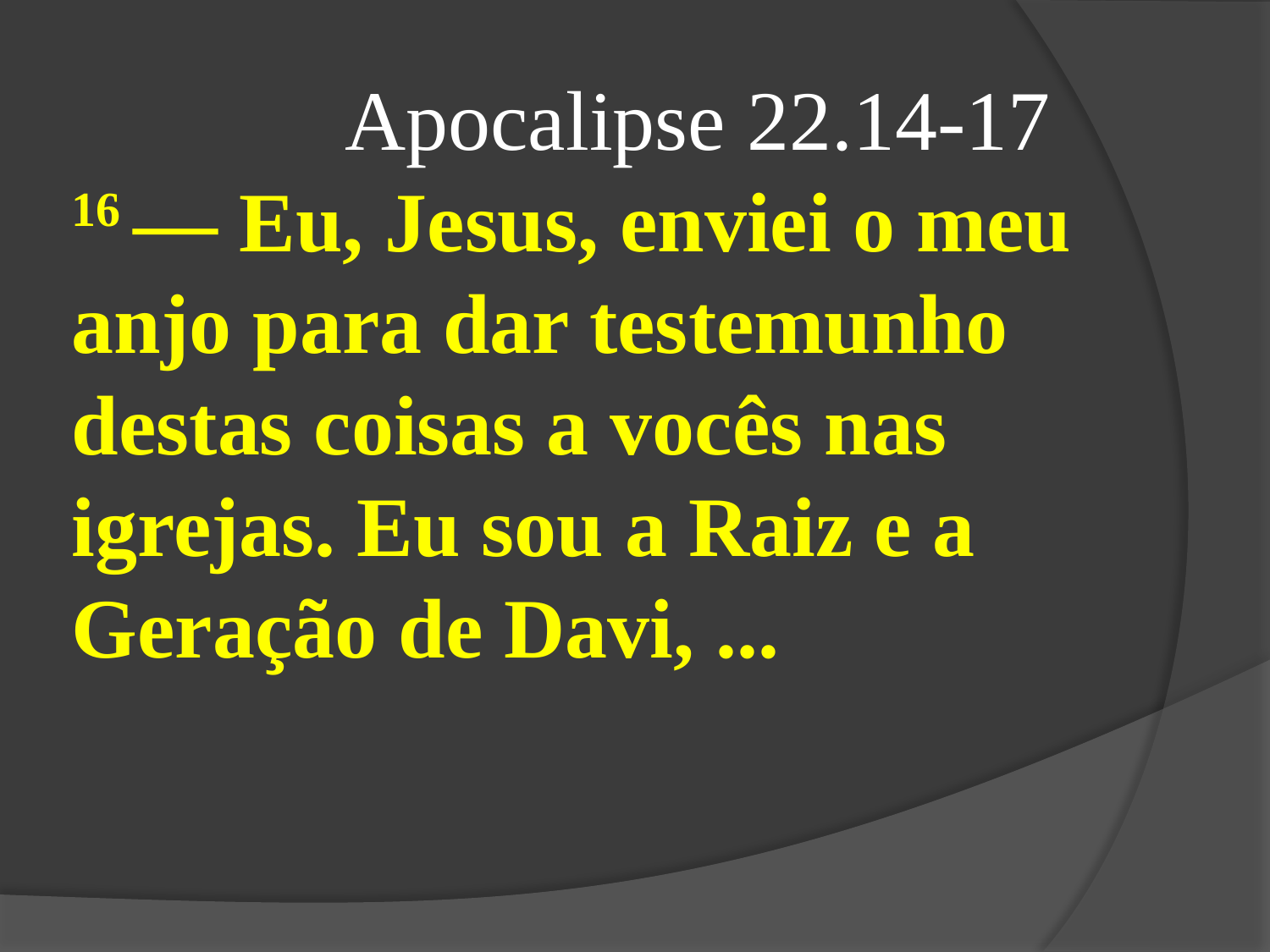

Apocalipse 22.14-17
16 — Eu, Jesus, enviei o meu anjo para dar testemunho destas coisas a vocês nas igrejas. Eu sou a Raiz e a Geração de Davi, ...